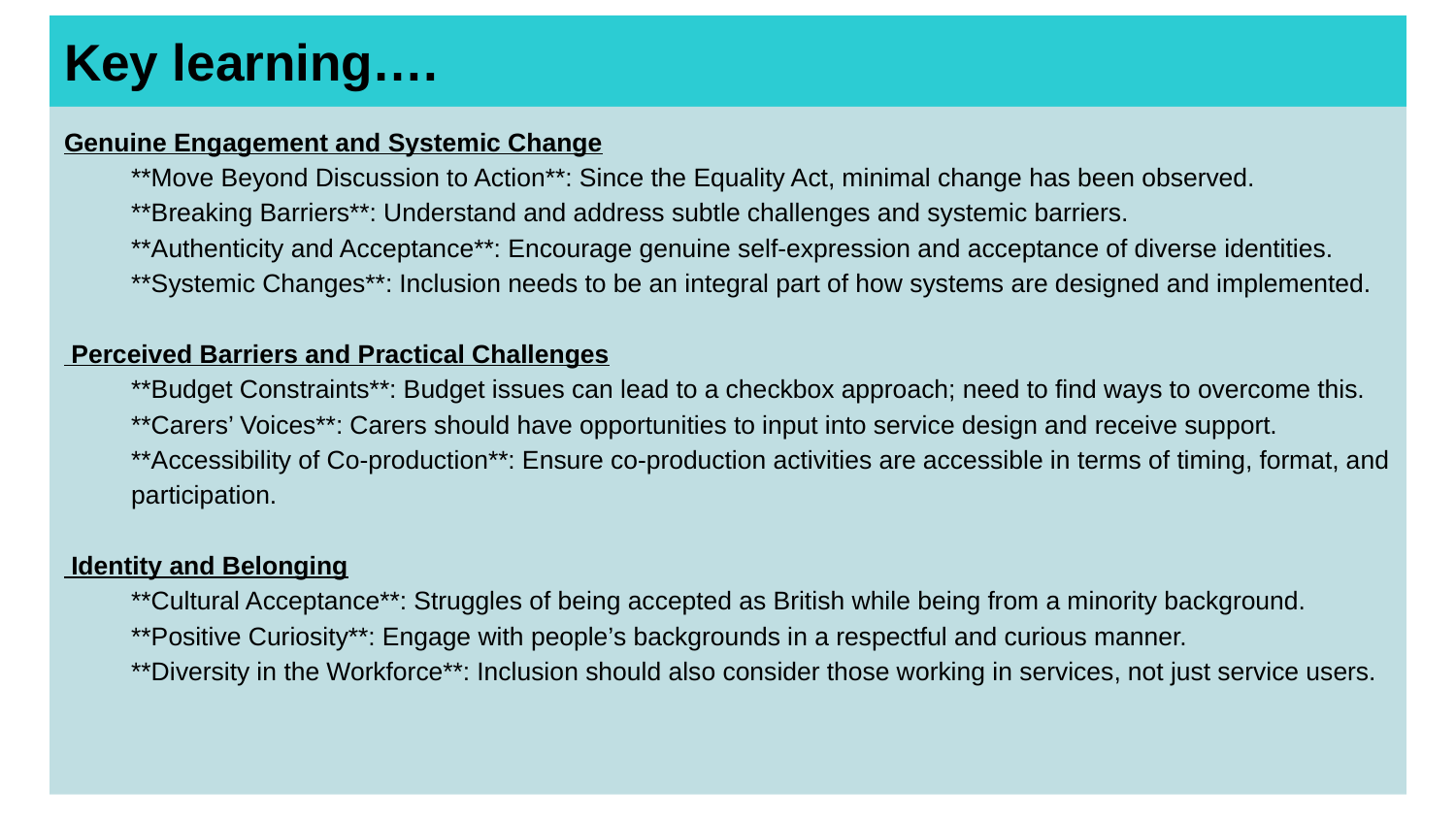

# Key learning….
Genuine Engagement and Systemic Change
**Move Beyond Discussion to Action**: Since the Equality Act, minimal change has been observed.
**Breaking Barriers**: Understand and address subtle challenges and systemic barriers.
**Authenticity and Acceptance**: Encourage genuine self-expression and acceptance of diverse identities.
**Systemic Changes**: Inclusion needs to be an integral part of how systems are designed and implemented.

 Perceived Barriers and Practical Challenges
**Budget Constraints**: Budget issues can lead to a checkbox approach; need to find ways to overcome this.
**Carers’ Voices**: Carers should have opportunities to input into service design and receive support.
**Accessibility of Co-production**: Ensure co-production activities are accessible in terms of timing, format, and participation.

 Identity and Belonging
**Cultural Acceptance**: Struggles of being accepted as British while being from a minority background.
**Positive Curiosity**: Engage with people’s backgrounds in a respectful and curious manner.
**Diversity in the Workforce**: Inclusion should also consider those working in services, not just service users.